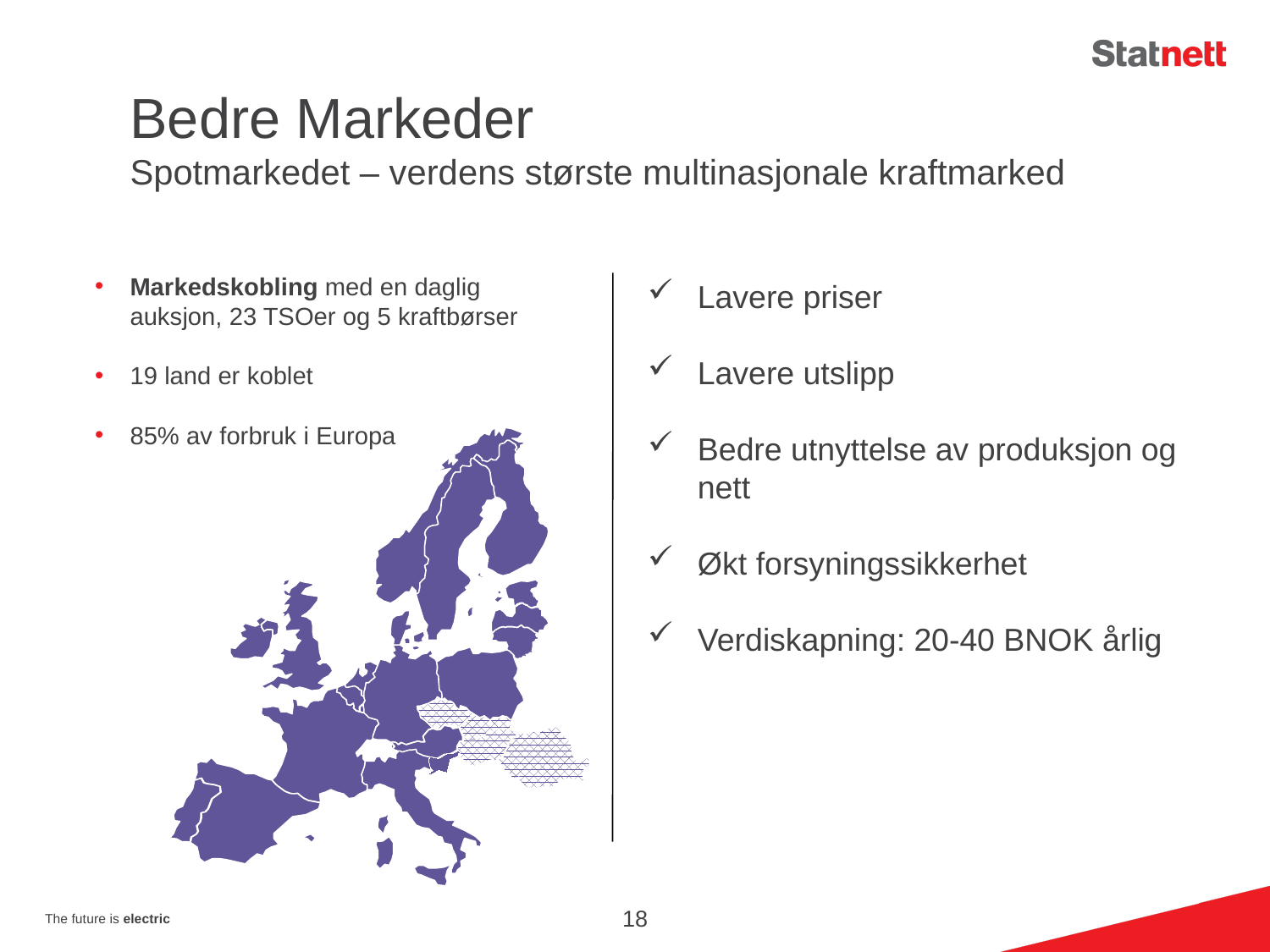

# Bedre Markeder Spotmarkedet – verdens største multinasjonale kraftmarked
Lavere priser

Lavere utslipp

Bedre utnyttelse av produksjon og nett

Økt forsyningssikkerhet

Verdiskapning: 20-40 BNOK årlig

Markedskobling med en daglig auksjon, 23 TSOer og 5 kraftbørser

19 land er koblet

85% av forbruk i Europa

18
The future is electric